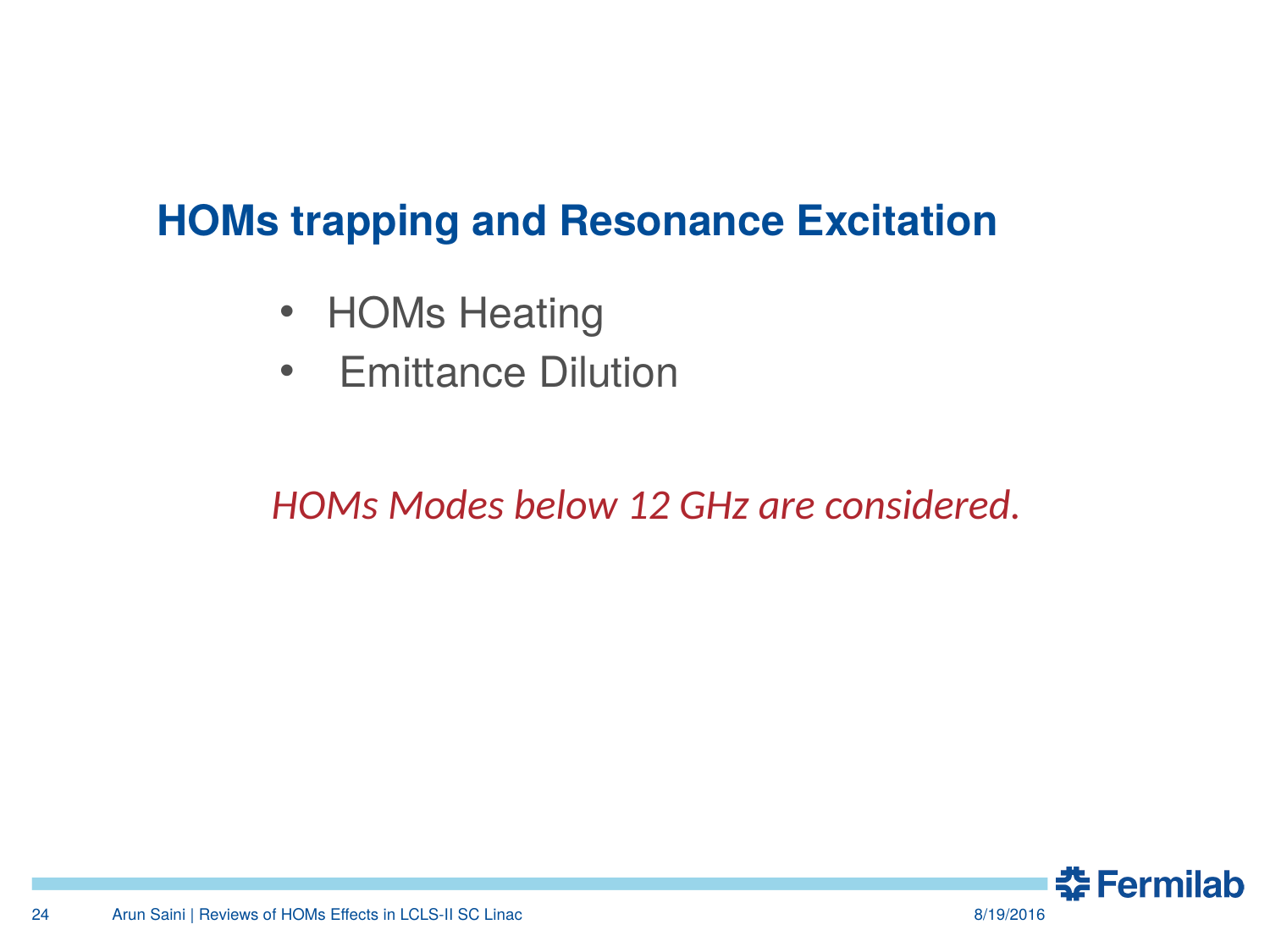

# HOMs trapping and Resonance Excitation
HOMs Heating
 Emittance Dilution
HOMs Modes below 12 GHz are considered.
24
Arun Saini | Reviews of HOMs Effects in LCLS-II SC Linac
8/19/2016